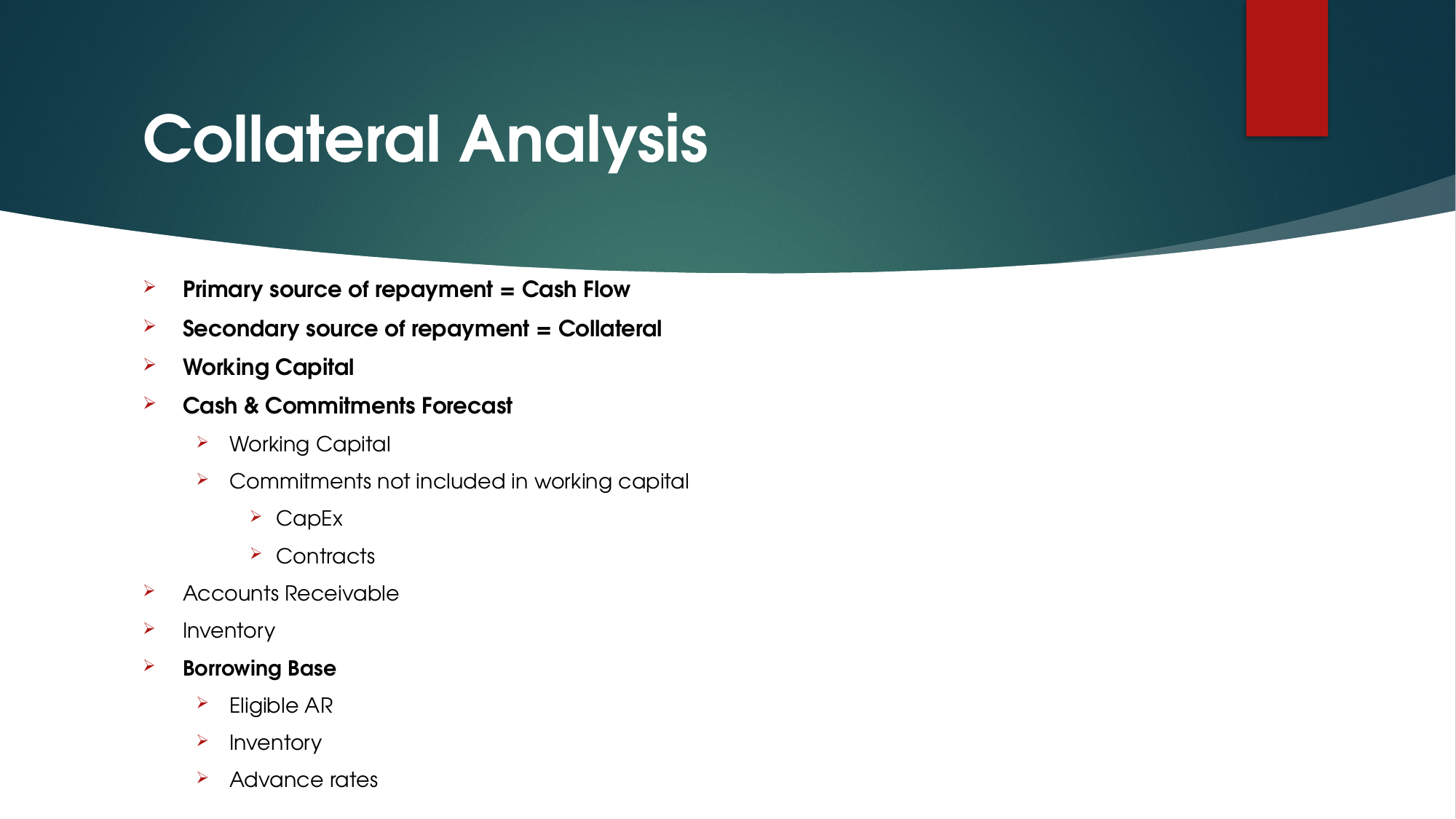

# Collateral Analysis

Primary source of repayment = Cash Flow
Secondary source of repayment = Collateral
Working Capital
Cash & Commitments Forecast
Working Capital
Commitments not included in working capital
CapEx
Contracts
Accounts Receivable
Inventory
Borrowing Base
Eligible AR
Inventory
Advance rates